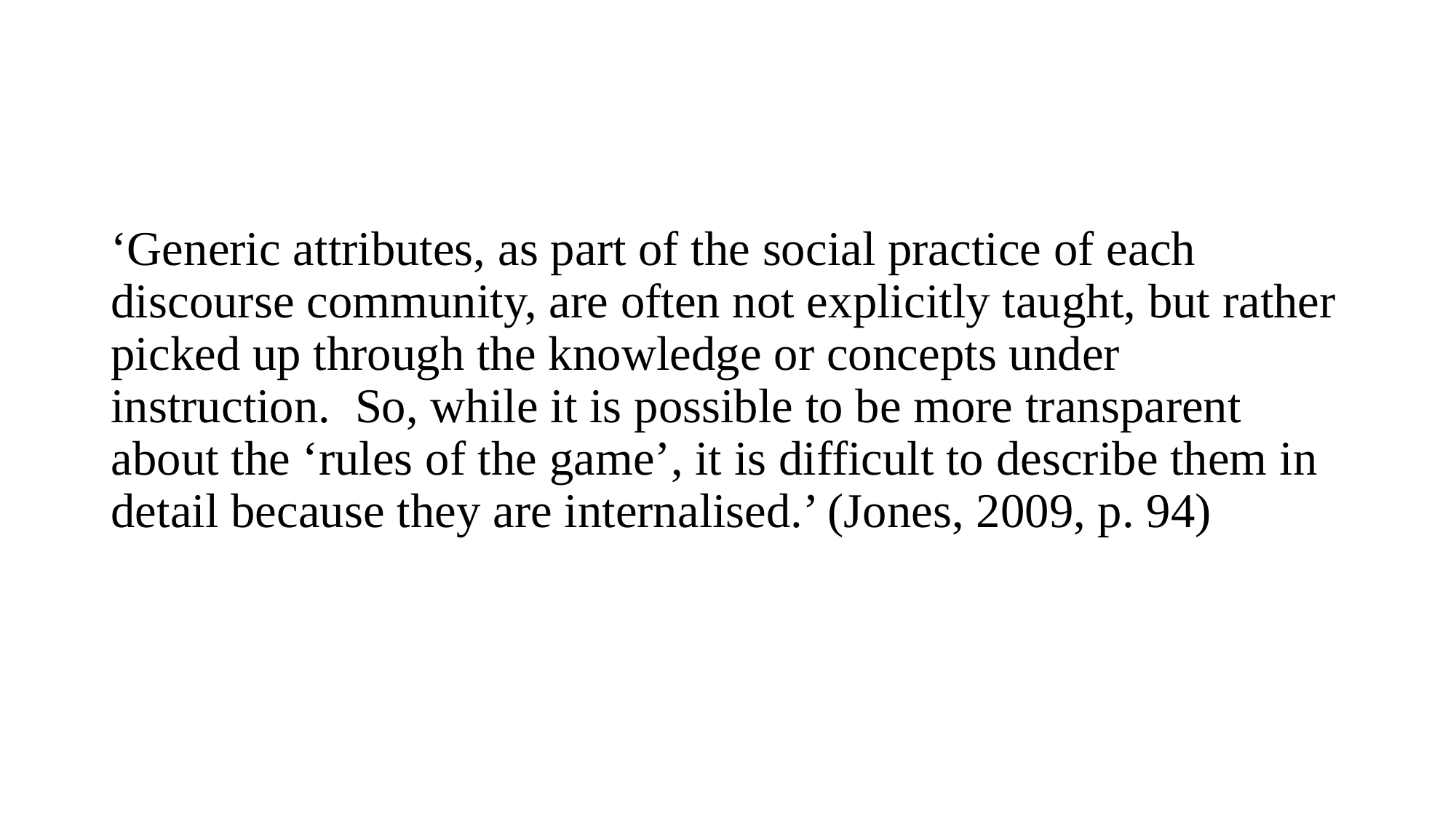

#
‘Generic attributes, as part of the social practice of each discourse community, are often not explicitly taught, but rather picked up through the knowledge or concepts under instruction.  So, while it is possible to be more transparent about the ‘rules of the game’, it is difficult to describe them in detail because they are internalised.’ (Jones, 2009, p. 94)